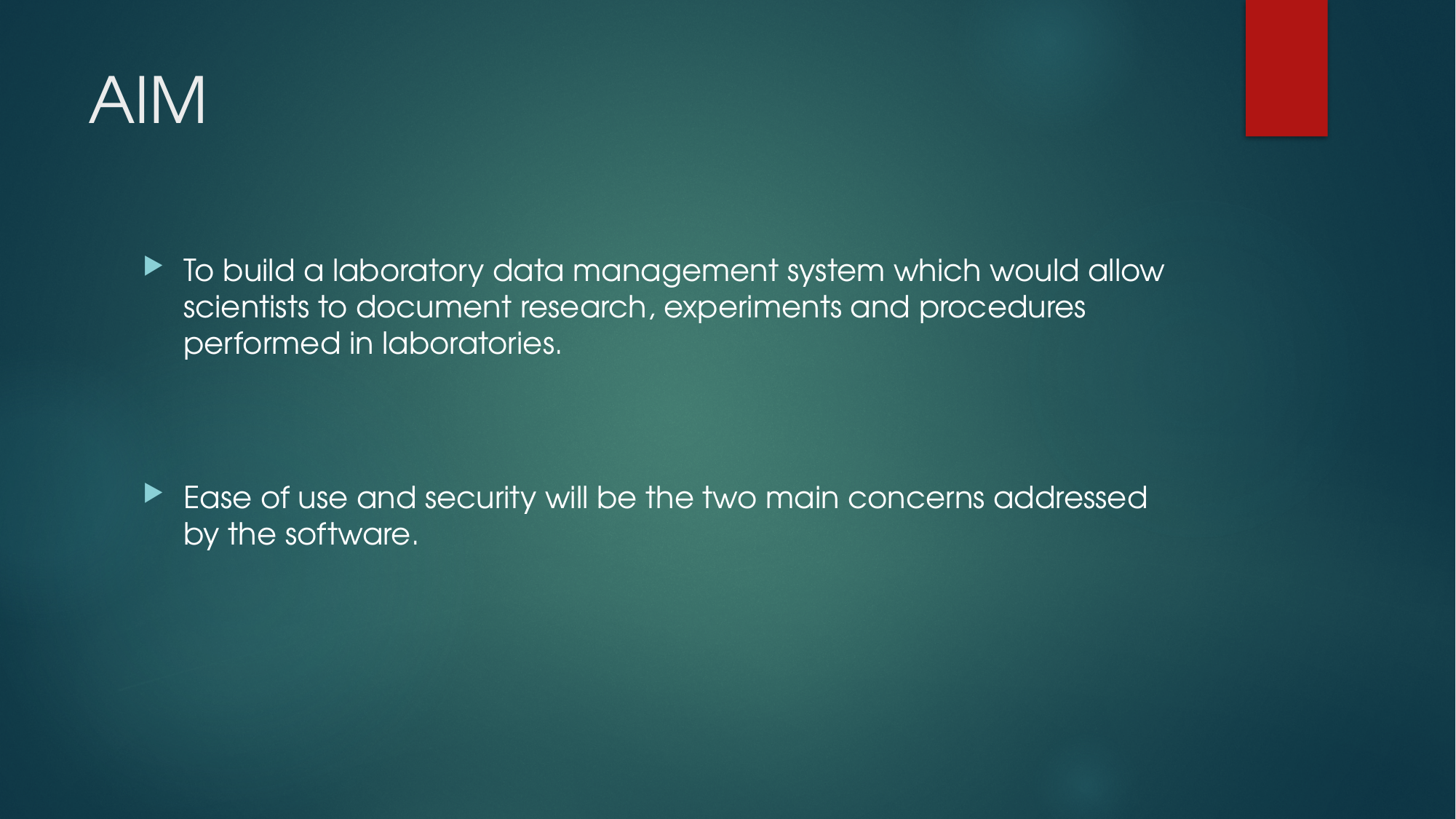

# AIM
To build a laboratory data management system which would allow scientists to document research, experiments and procedures performed in laboratories.

Ease of use and security will be the two main concerns addressed by the software.